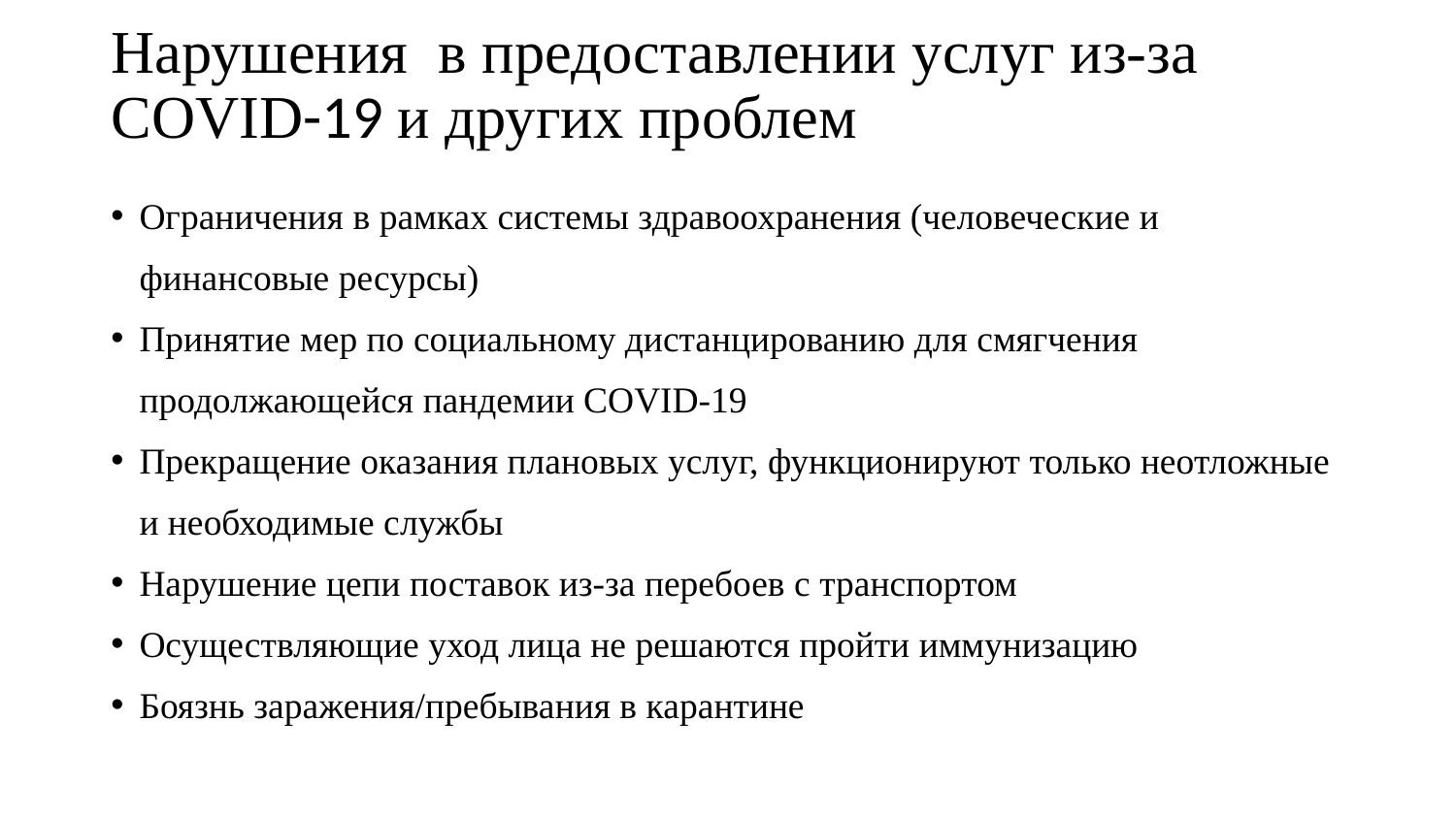

# Нарушения  в предоставлении услуг из-за COVID-19 и других проблем
Ограничения в рамках системы здравоохранения (человеческие и финансовые ресурсы)
Принятие мер по социальному дистанцированию для смягчения продолжающейся пандемии COVID-19
Прекращение оказания плановых услуг, функционируют только неотложные и необходимые службы
Нарушение цепи поставок из-за перебоев с транспортом
Осуществляющие уход лица не решаются пройти иммунизацию
Боязнь заражения/пребывания в карантине